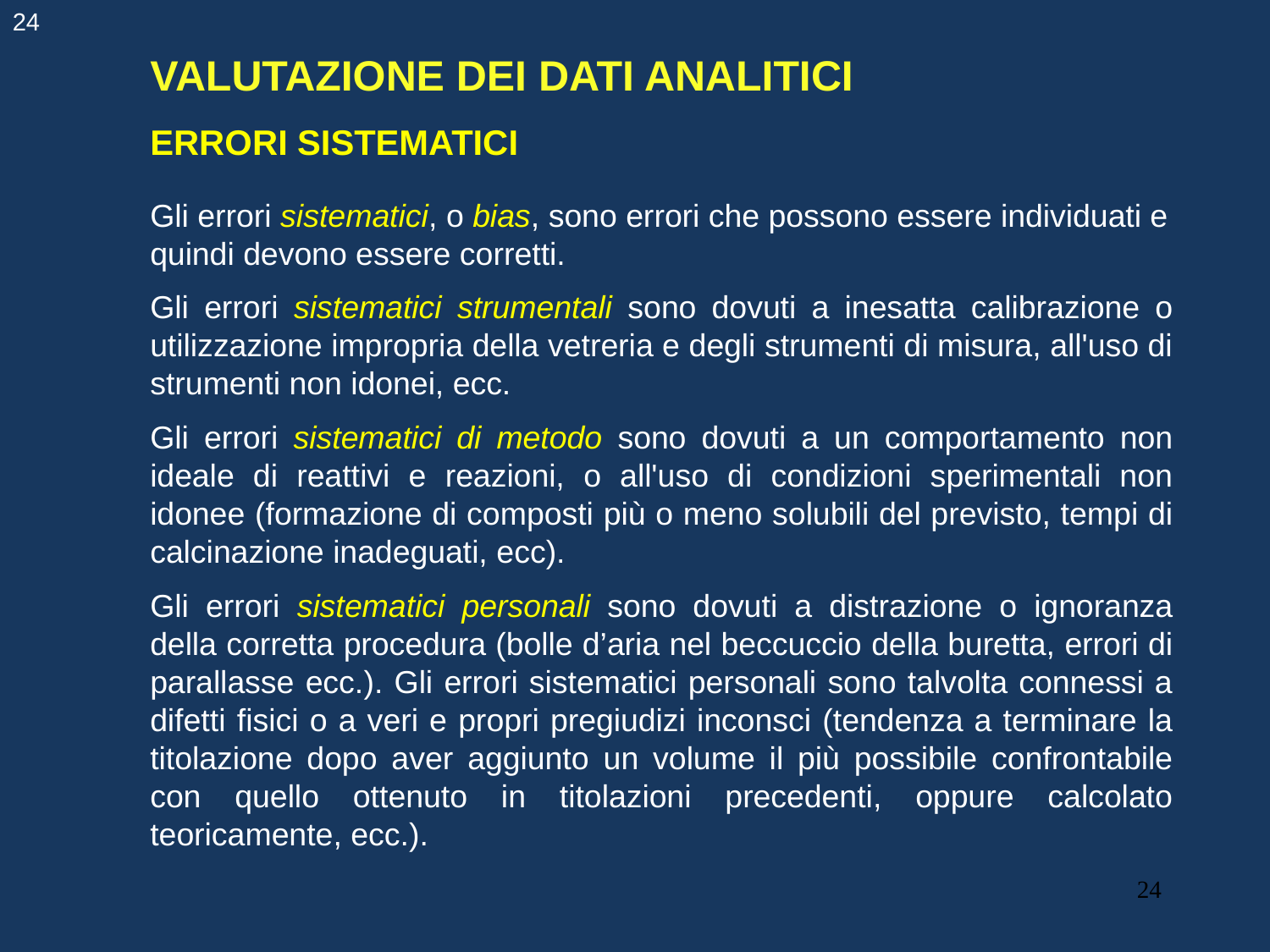

24
VALUTAZIONE DEI DATI ANALITICI
ERRORI SISTEMATICI
Gli errori sistematici, o bias, sono errori che possono essere individuati e quindi devono essere corretti.
Gli errori sistematici strumentali sono dovuti a inesatta calibrazione o utilizzazione impropria della vetreria e degli strumenti di misura, all'uso di strumenti non idonei, ecc.
Gli errori sistematici di metodo sono dovuti a un comportamento non ideale di reattivi e reazioni, o all'uso di condizioni sperimentali non idonee (formazione di composti più o meno solubili del previsto, tempi di calcinazione inadeguati, ecc).
Gli errori sistematici personali sono dovuti a distrazione o ignoranza della corretta procedura (bolle d’aria nel beccuccio della buretta, errori di parallasse ecc.). Gli errori sistematici personali sono talvolta connessi a difetti fisici o a veri e propri pregiudizi inconsci (tendenza a terminare la titolazione dopo aver aggiunto un volume il più possibile confrontabile con quello ottenuto in titolazioni precedenti, oppure calcolato teoricamente, ecc.).
24